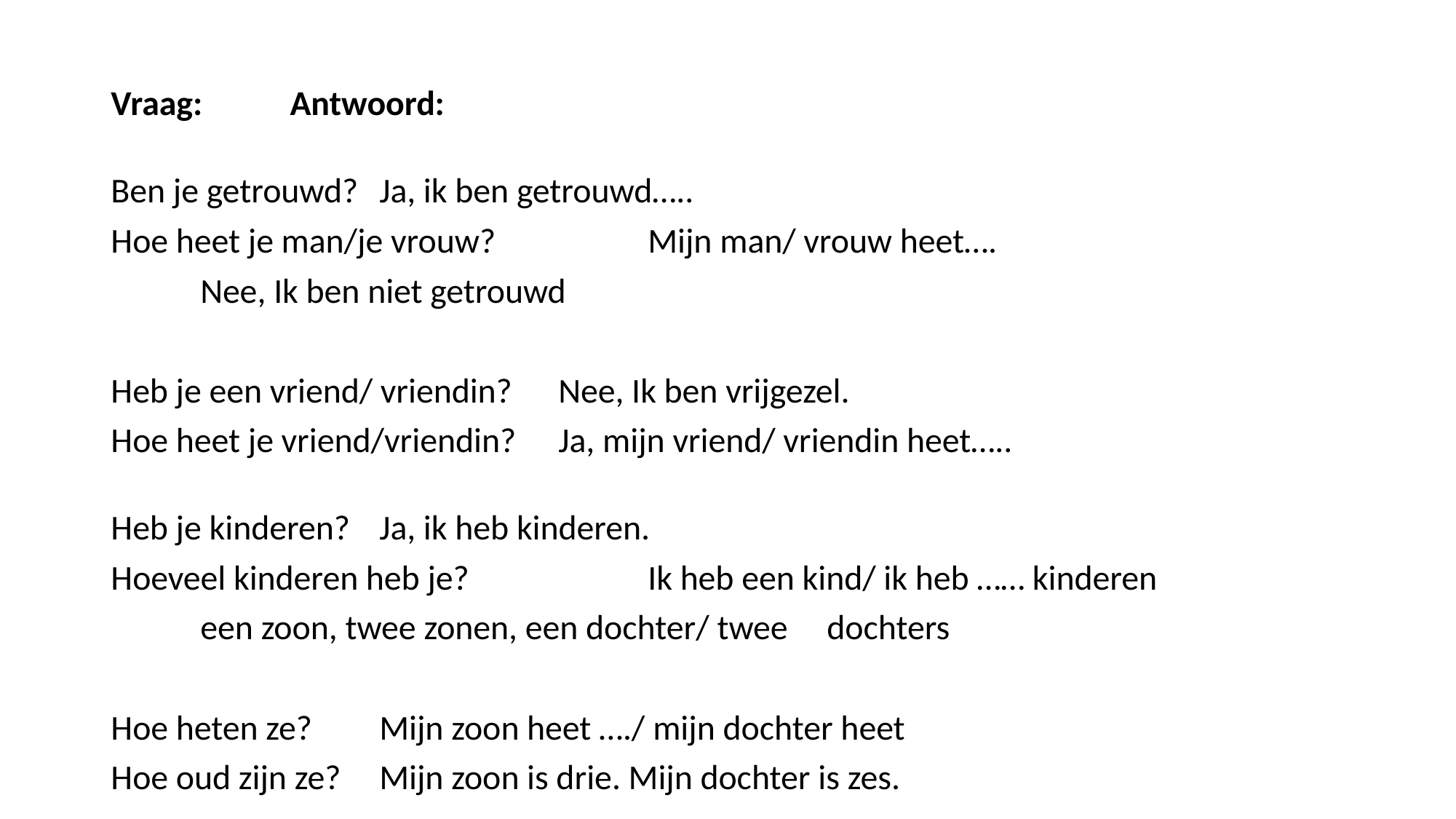

Vraag:					Antwoord:
Ben je getrouwd? 			Ja, ik ben getrouwd…..
Hoe heet je man/je vrouw?		Mijn man/ vrouw heet….
					Nee, Ik ben niet getrouwd

Heb je een vriend/ vriendin?	Nee, Ik ben vrijgezel.
Hoe heet je vriend/vriendin? 	Ja, mijn vriend/ vriendin heet…..
Heb je kinderen? 			Ja, ik heb kinderen.
Hoeveel kinderen heb je?		Ik heb een kind/ ik heb …… kinderen
					een zoon, twee zonen, een dochter/ twee  					dochters

Hoe heten ze? 			Mijn zoon heet …./ mijn dochter heet
Hoe oud zijn ze? 			Mijn zoon is drie. Mijn dochter is zes.